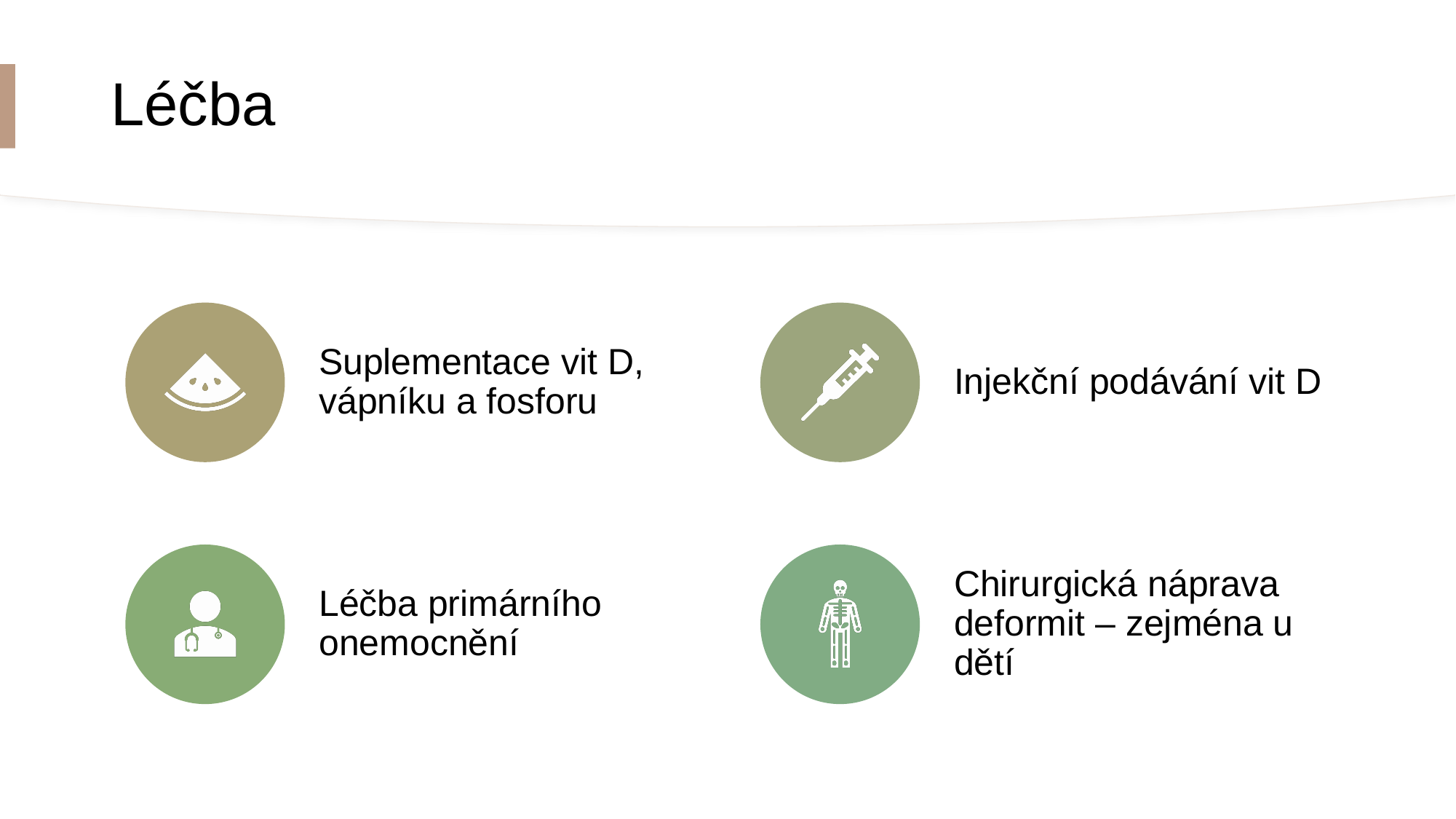

# Léčba

Suplementace vit D, vápníku a fosforu
Injekční podávání vit D
Léčba primárního onemocnění
Chirurgická náprava deformit – zejména u dětí